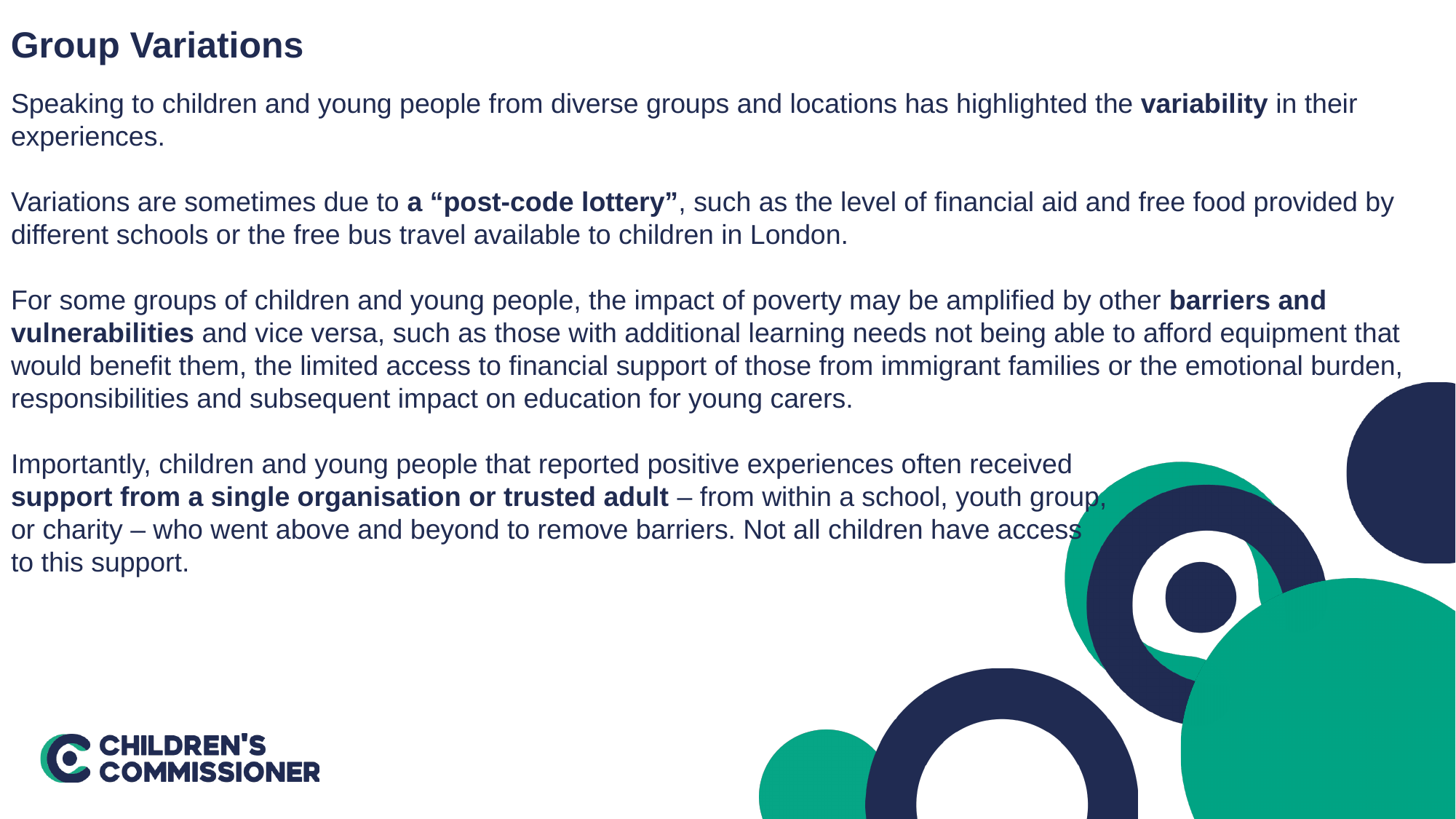

Group Variations
Speaking to children and young people from diverse groups and locations has highlighted the variability in their experiences.

Variations are sometimes due to a “post-code lottery”, such as the level of financial aid and free food provided by different schools or the free bus travel available to children in London.

For some groups of children and young people, the impact of poverty may be amplified by other barriers and vulnerabilities and vice versa, such as those with additional learning needs not being able to afford equipment that would benefit them, the limited access to financial support of those from immigrant families or the emotional burden, responsibilities and subsequent impact on education for young carers.

Importantly, children and young people that reported positive experiences often received
support from a single organisation or trusted adult – from within a school, youth group,
or charity – who went above and beyond to remove barriers. Not all children have access
to this support.